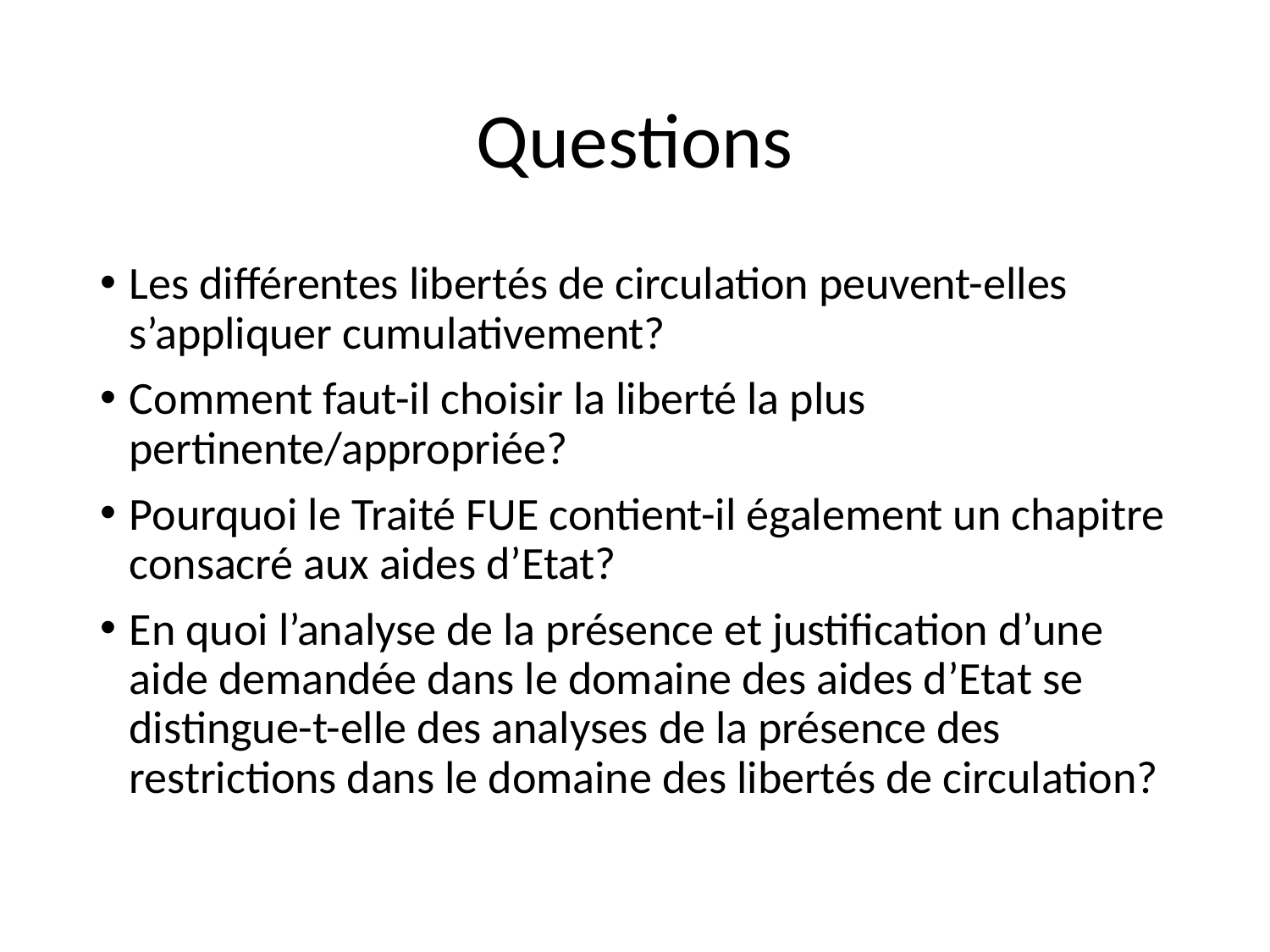

# Questions
Les différentes libertés de circulation peuvent-elles s’appliquer cumulativement?
Comment faut-il choisir la liberté la plus pertinente/appropriée?
Pourquoi le Traité FUE contient-il également un chapitre consacré aux aides d’Etat?
En quoi l’analyse de la présence et justification d’une aide demandée dans le domaine des aides d’Etat se distingue-t-elle des analyses de la présence des restrictions dans le domaine des libertés de circulation?